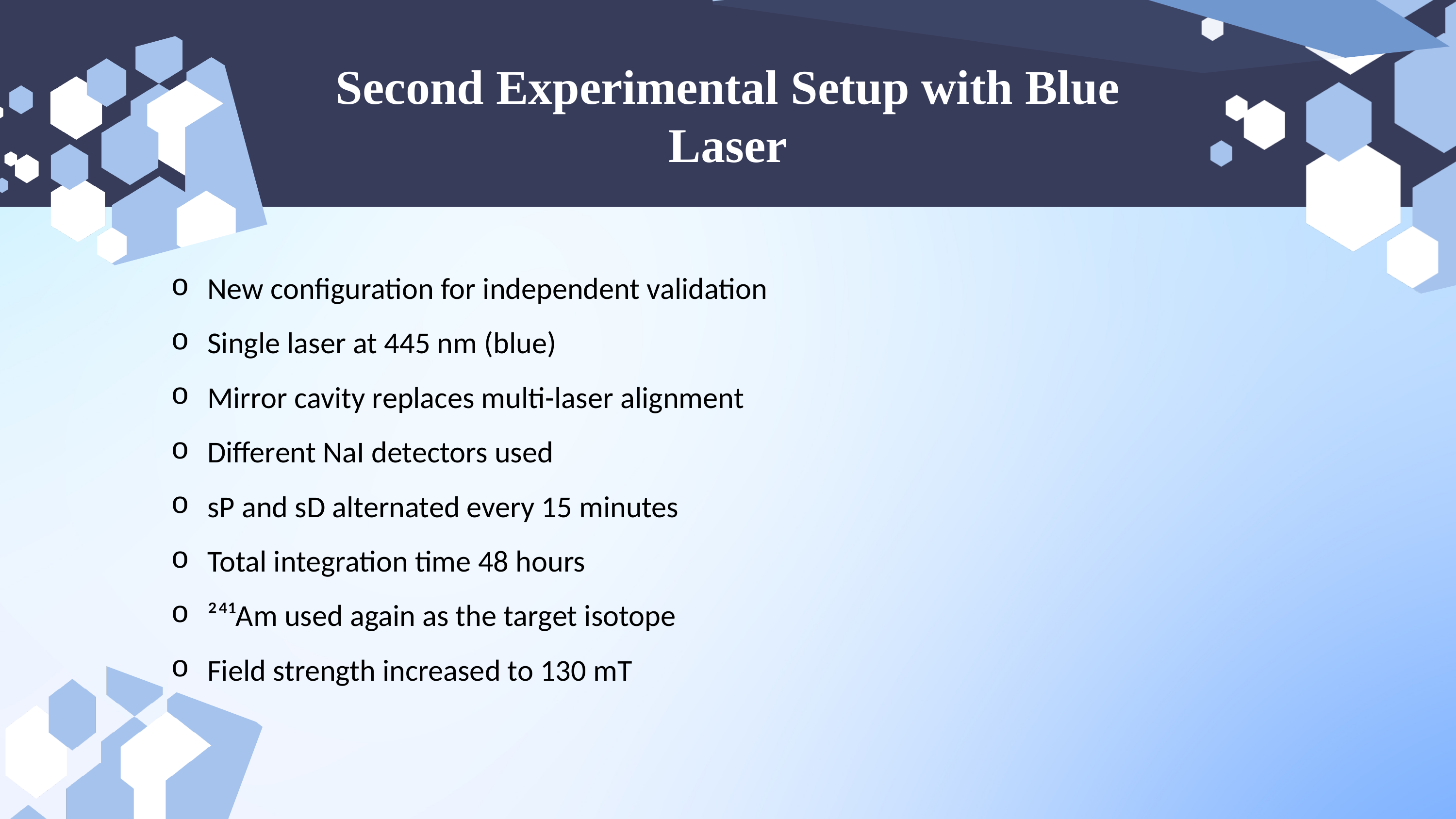

Second Experimental Setup with Blue Laser

New configuration for independent validation
Single laser at 445 nm (blue)
Mirror cavity replaces multi-laser alignment
Different NaI detectors used
sP and sD alternated every 15 minutes
Total integration time 48 hours
²⁴¹Am used again as the target isotope
Field strength increased to 130 mT